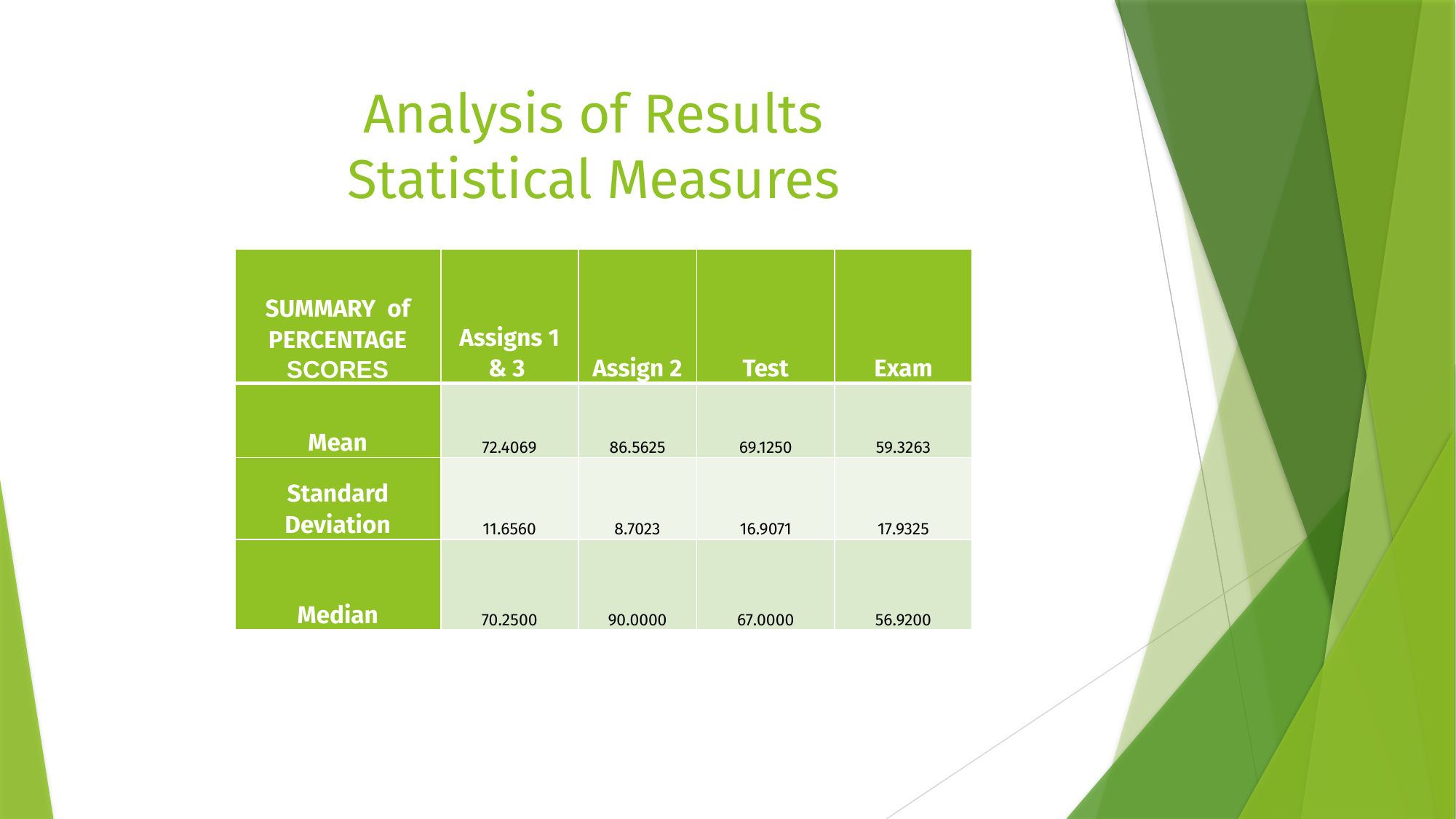

# Analysis of Results Statistical Measures
| SUMMARY of PERCENTAGE SCORES | Assigns 1 & 3 | Assign 2 | Test | Exam |
| --- | --- | --- | --- | --- |
| Mean | 72.4069 | 86.5625 | 69.1250 | 59.3263 |
| Standard Deviation | 11.6560 | 8.7023 | 16.9071 | 17.9325 |
| Median | 70.2500 | 90.0000 | 67.0000 | 56.9200 |